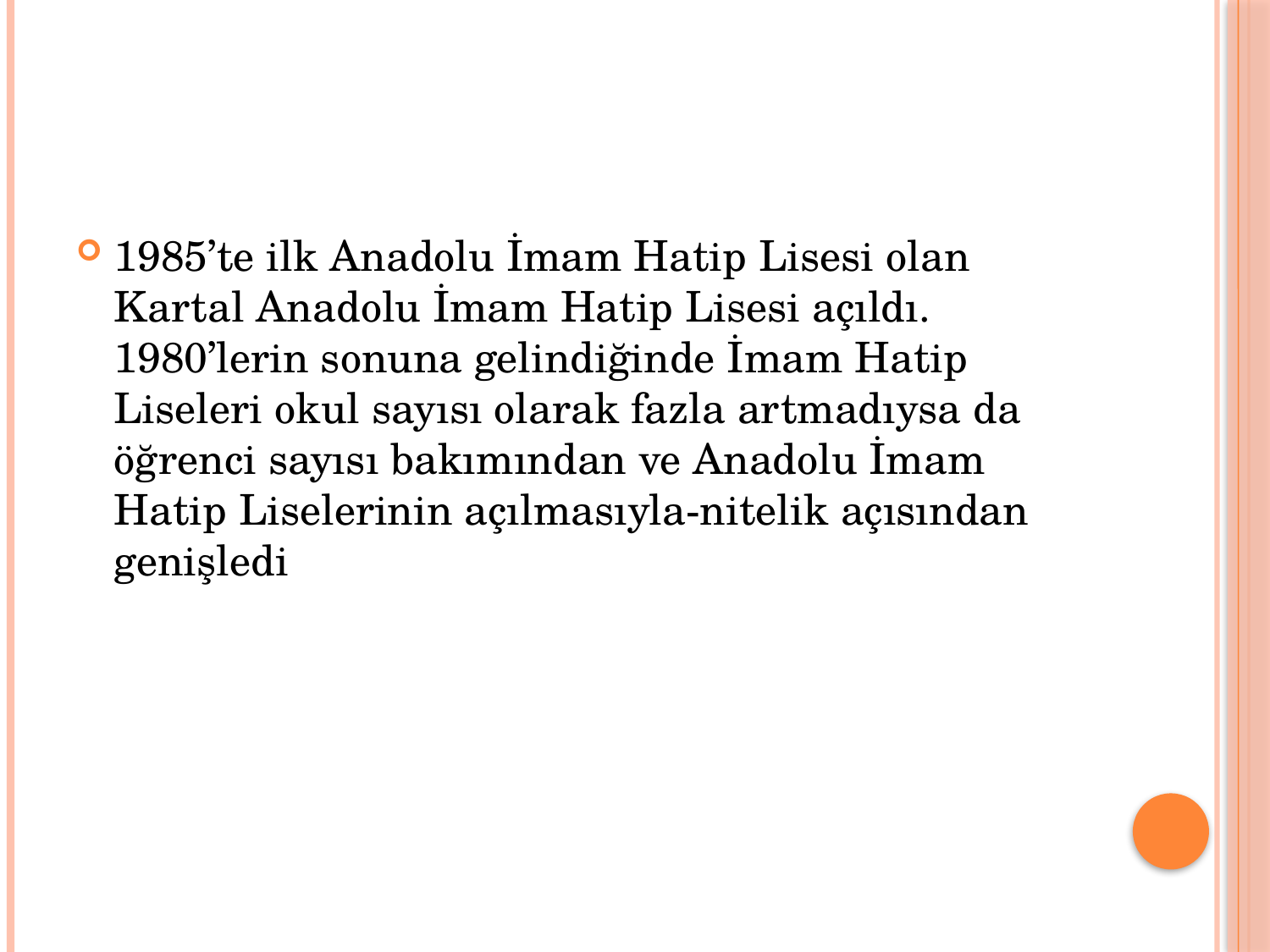

1985’te ilk Anadolu İmam Hatip Lisesi olan Kartal Anadolu İmam Hatip Lisesi açıldı. 1980’lerin sonuna gelindiğinde İmam Hatip Liseleri okul sayısı olarak fazla artmadıysa da öğrenci sayısı bakımından ve Anadolu İmam Hatip Liselerinin açılmasıyla-nitelik açısından genişledi